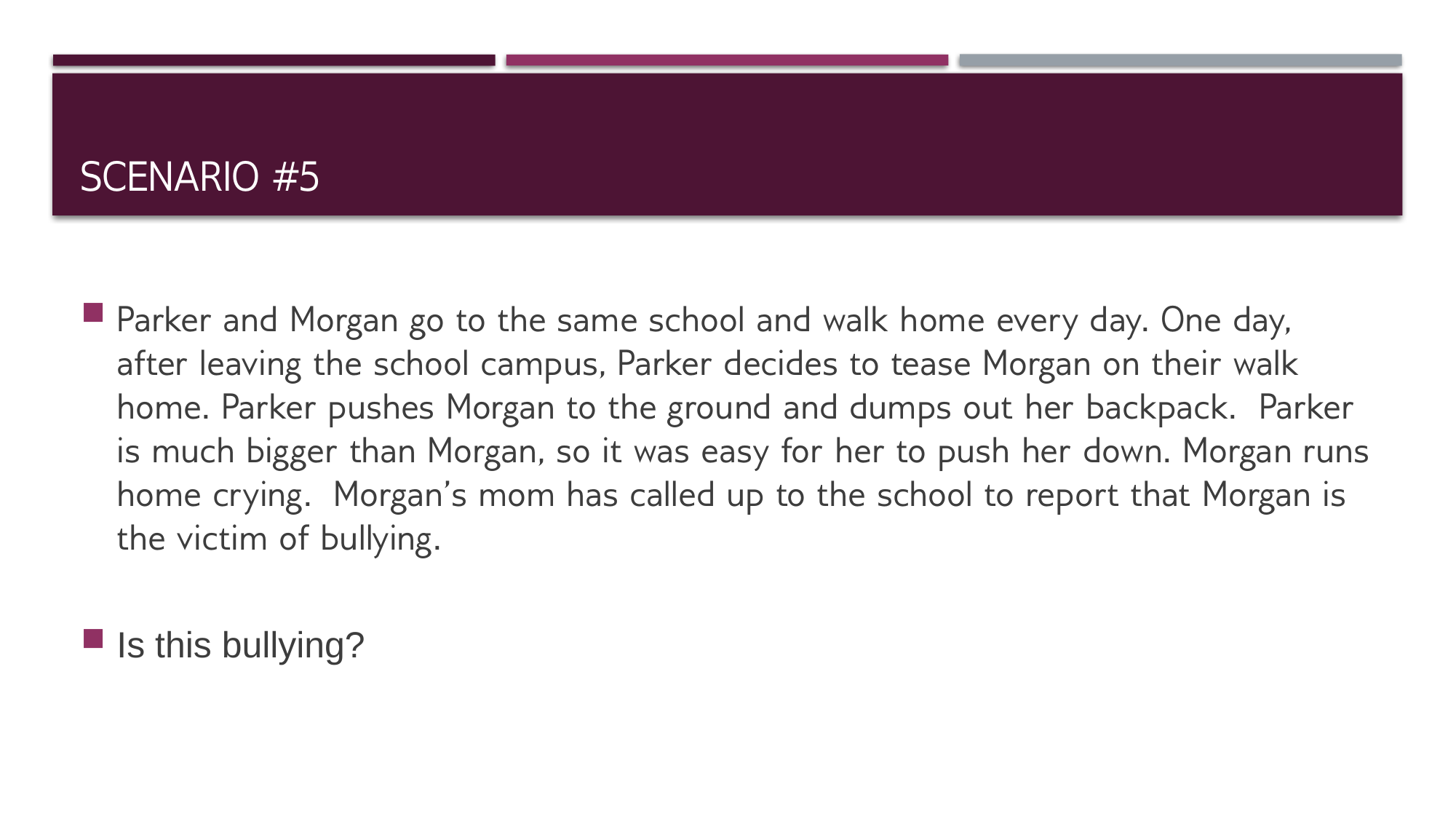

# Scenario #5
Parker and Morgan go to the same school and walk home every day. One day, after leaving the school campus, Parker decides to tease Morgan on their walk home. Parker pushes Morgan to the ground and dumps out her backpack.  Parker is much bigger than Morgan, so it was easy for her to push her down. Morgan runs home crying.  Morgan’s mom has called up to the school to report that Morgan is the victim of bullying.

Is this bullying?